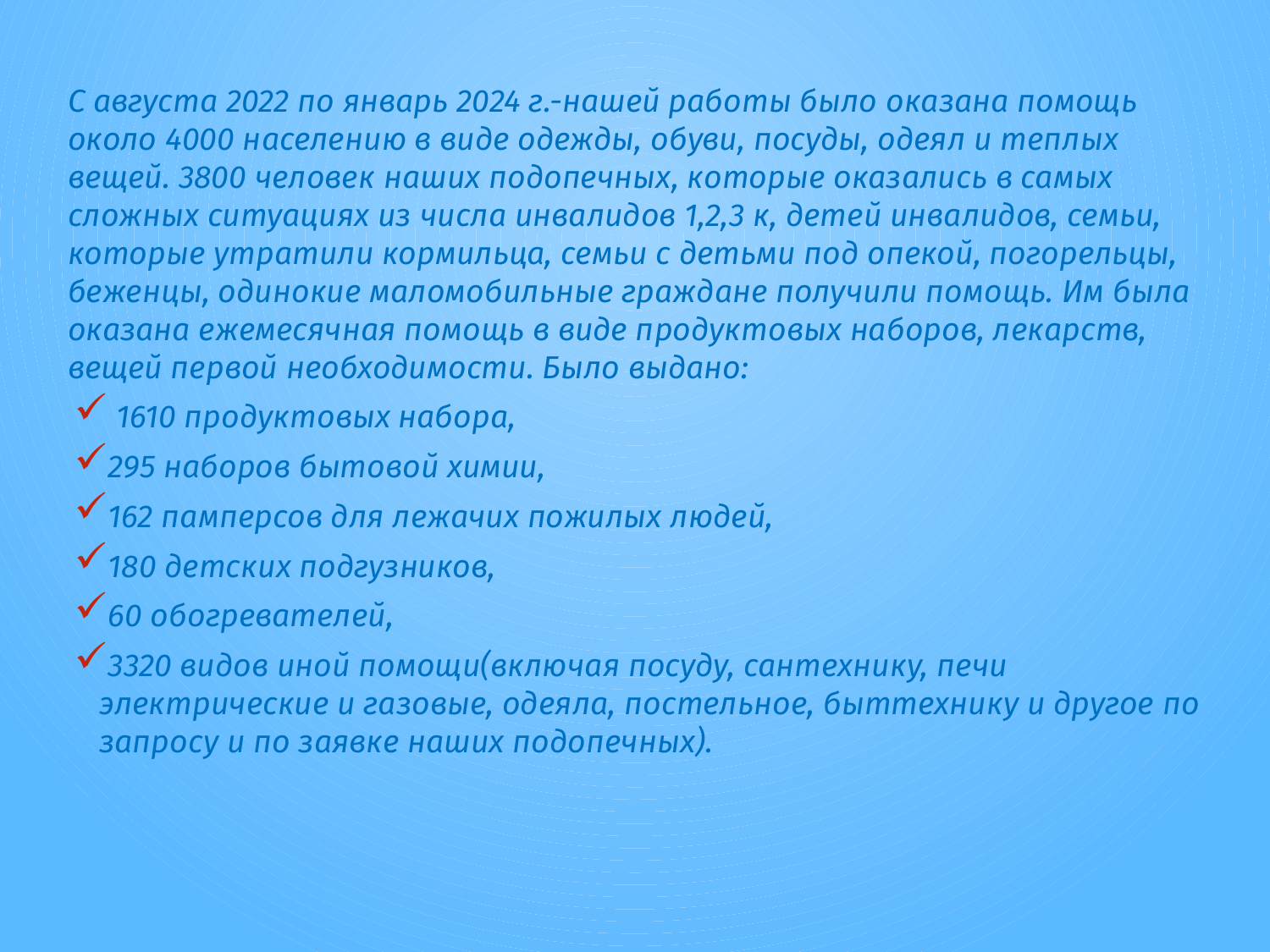

С августа 2022 по январь 2024 г.-нашей работы было оказана помощь около 4000 населению в виде одежды, обуви, посуды, одеял и теплых вещей. 3800 человек наших подопечных, которые оказались в самых сложных ситуациях из числа инвалидов 1,2,3 к, детей инвалидов, семьи, которые утратили кормильца, семьи с детьми под опекой, погорельцы, беженцы, одинокие маломобильные граждане получили помощь. Им была оказана ежемесячная помощь в виде продуктовых наборов, лекарств, вещей первой необходимости. Было выдано:
 1610 продуктовых набора,
295 наборов бытовой химии,
162 памперсов для лежачих пожилых людей,
180 детских подгузников,
60 обогревателей,
3320 видов иной помощи(включая посуду, сантехнику, печи электрические и газовые, одеяла, постельное, быттехнику и другое по запросу и по заявке наших подопечных).